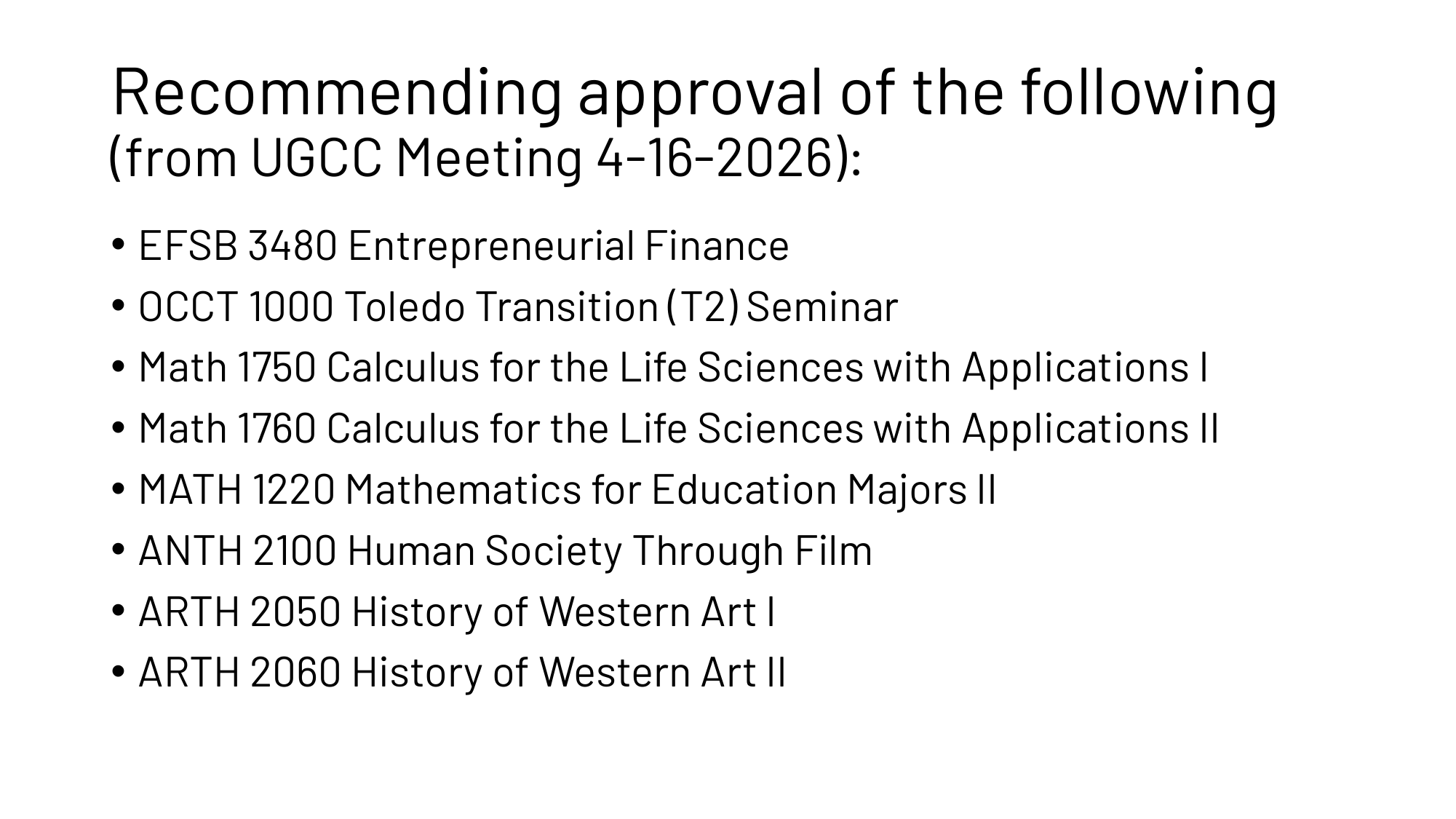

# Recommending approval of the following (from UGCC Meeting 4-16-2026):
EFSB 3480 Entrepreneurial Finance
OCCT 1000 Toledo Transition (T2) Seminar
Math 1750 Calculus for the Life Sciences with Applications I
Math 1760 Calculus for the Life Sciences with Applications II
MATH 1220 Mathematics for Education Majors II
ANTH 2100 Human Society Through Film
ARTH 2050 History of Western Art I
ARTH 2060 History of Western Art II